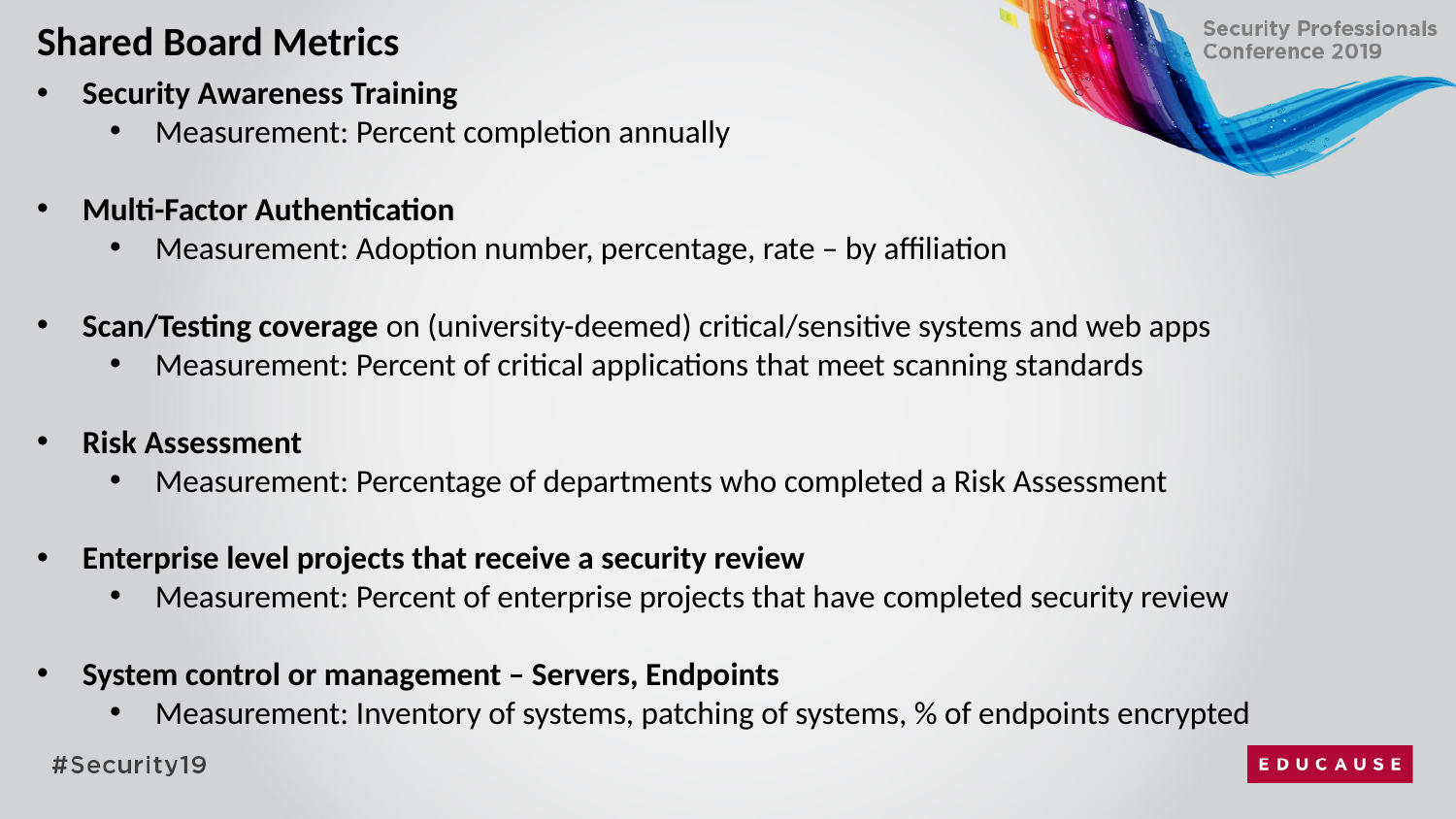

Shared Board Metrics
Security Awareness Training
Measurement: Percent completion annually

Multi-Factor Authentication
Measurement: Adoption number, percentage, rate – by affiliation

Scan/Testing coverage on (university-deemed) critical/sensitive systems and web apps
Measurement: Percent of critical applications that meet scanning standards

Risk Assessment
Measurement: Percentage of departments who completed a Risk Assessment

Enterprise level projects that receive a security review
Measurement: Percent of enterprise projects that have completed security review

System control or management – Servers, Endpoints
Measurement: Inventory of systems, patching of systems, % of endpoints encrypted